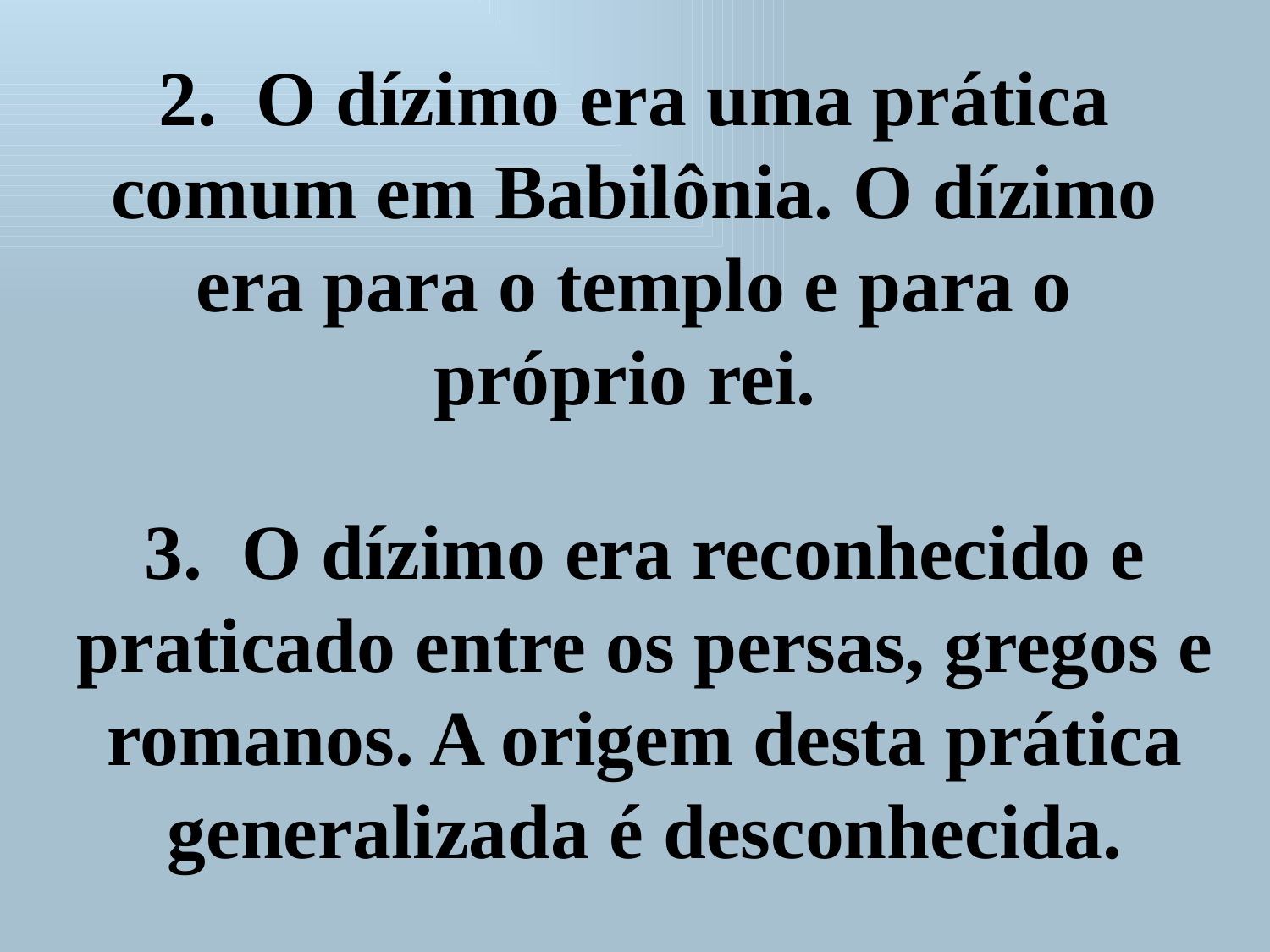

2.  O dízimo era uma prática comum em Babilônia. O dízimo era para o templo e para o próprio rei.

3.  O dízimo era reconhecido e praticado entre os persas, gregos e romanos. A origem desta prática generalizada é desconhecida.